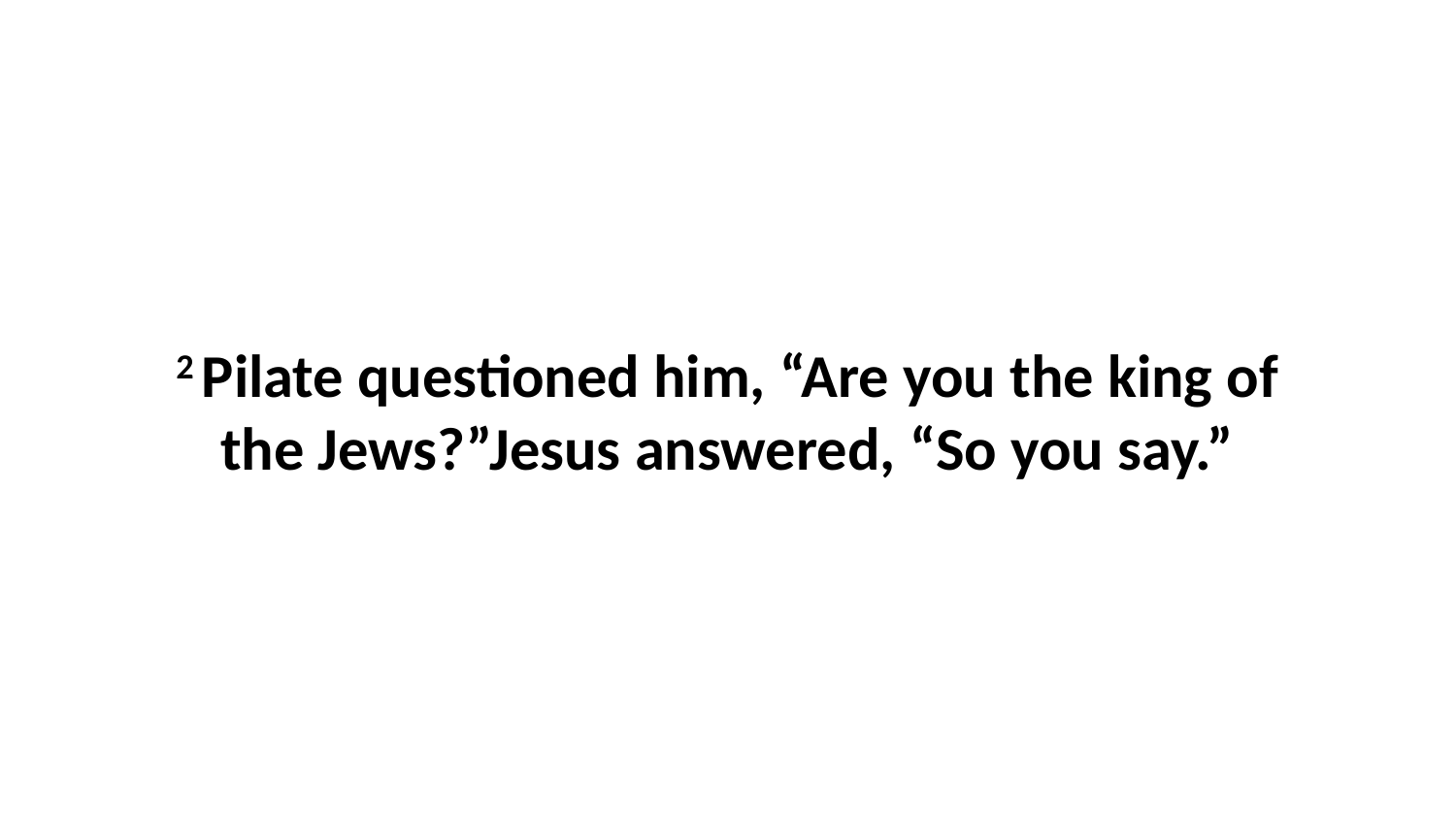

2 Pilate questioned him, “Are you the king of the Jews?”Jesus answered, “So you say.”